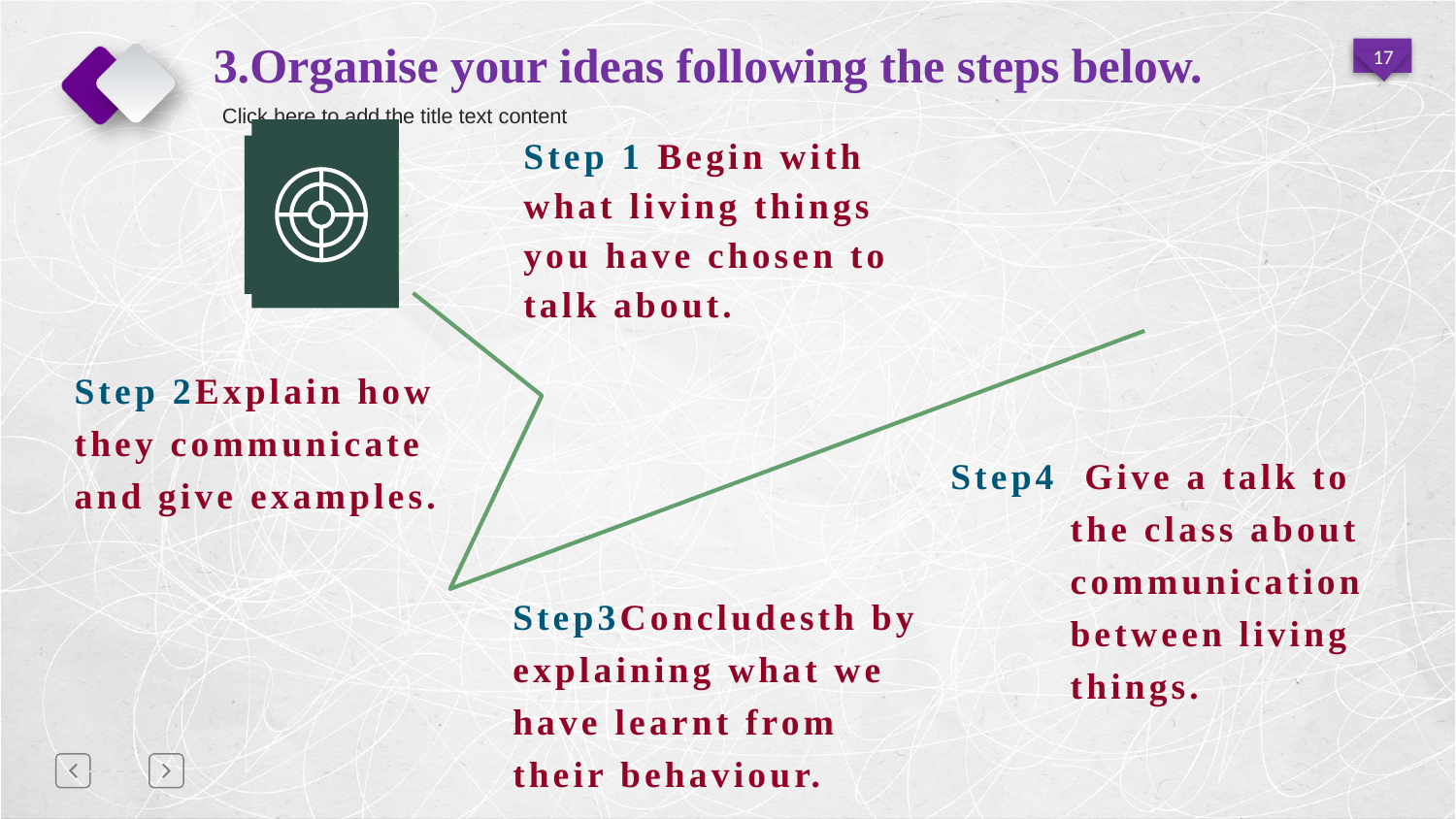

3.Organise your ideas following the steps below.

Step 1 Begin with what living things you have chosen to talk about.

Step 2Explain how they communicate and give examples.

Step4  Give a talk to
         the class about
         communication
         between living
         things.
Step3Concludesth by  explaining what we
have learnt from
their behaviour.